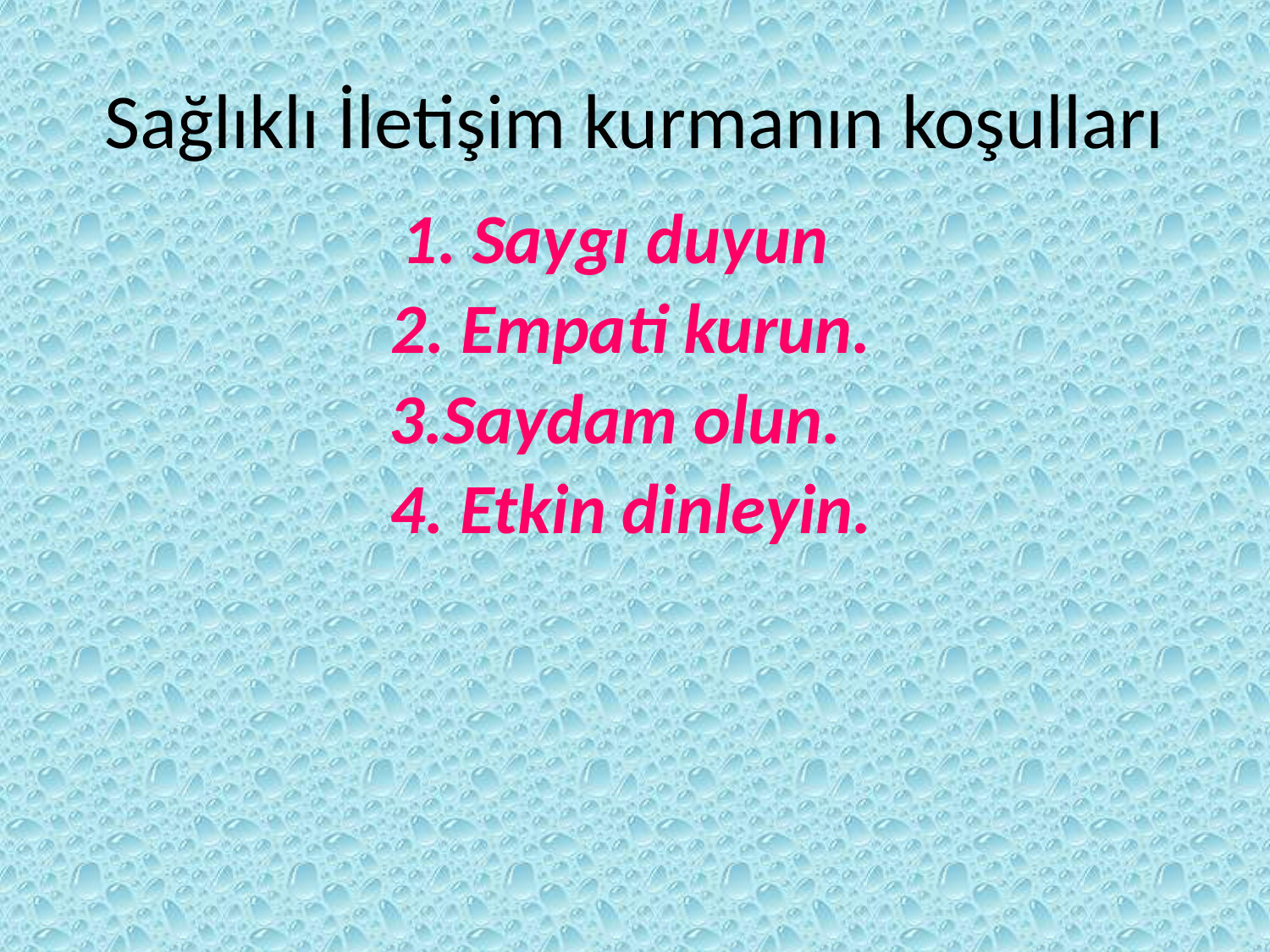

# Sağlıklı İletişim kurmanın koşulları
1. Saygı duyun
  2. Empati kurun.
3.Saydam olun.
  4. Etkin dinleyin.